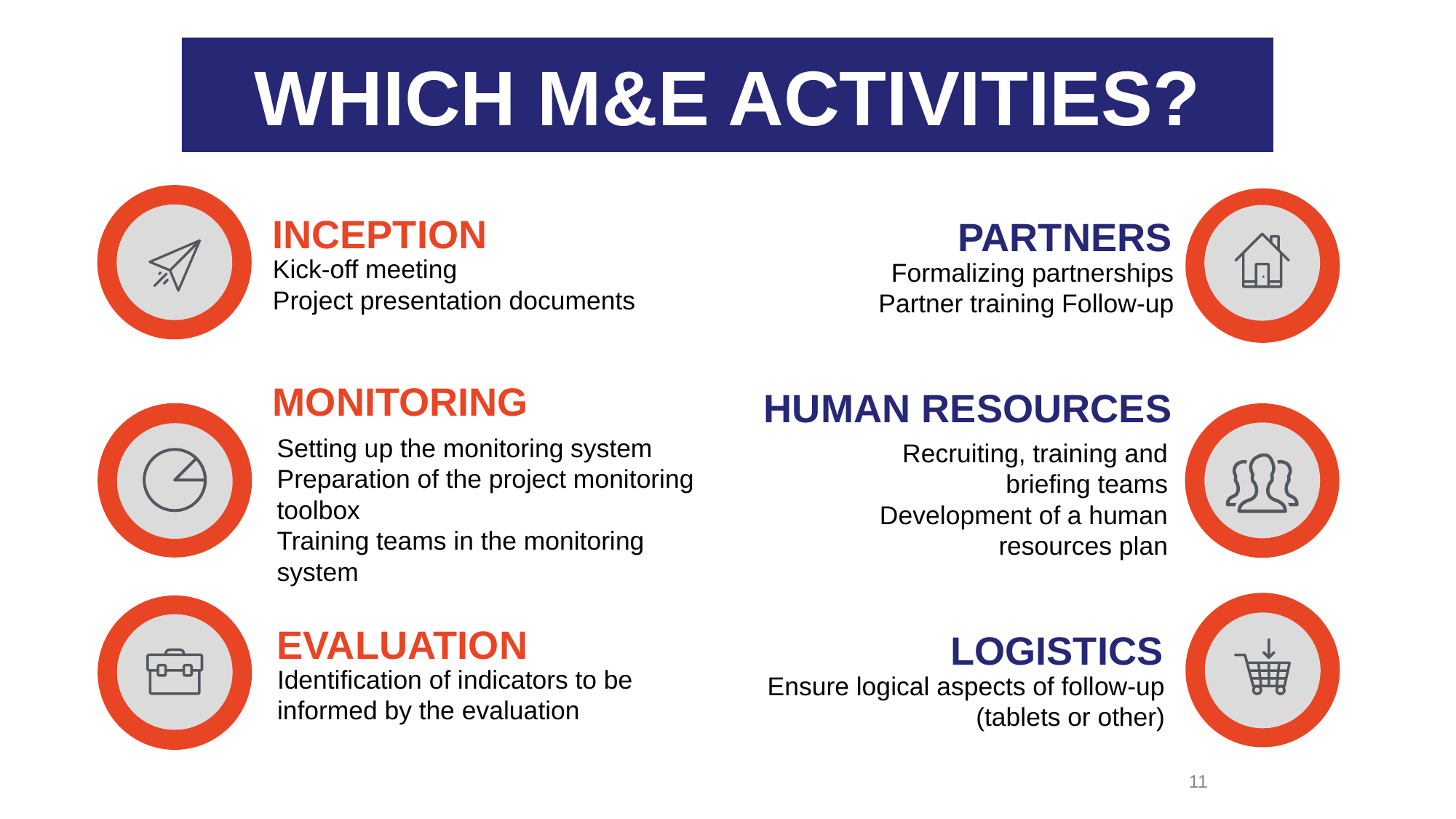

WHICH M&E ACTIVITIES?

INCEPTION
Kick-off meeting
Project presentation documents

PARTNERS
Formalizing partnerships
Partner training Follow-up

MONITORING
HUMAN RESOURCES
Recruiting, training and briefing teams
Development of a human resources plan

Setting up the monitoring system
Preparation of the project monitoring toolbox
Training teams in the monitoring system

EVALUATION
Identification of indicators to be informed by the evaluation

LOGISTICS
Ensure logical aspects of follow-up (tablets or other)

11